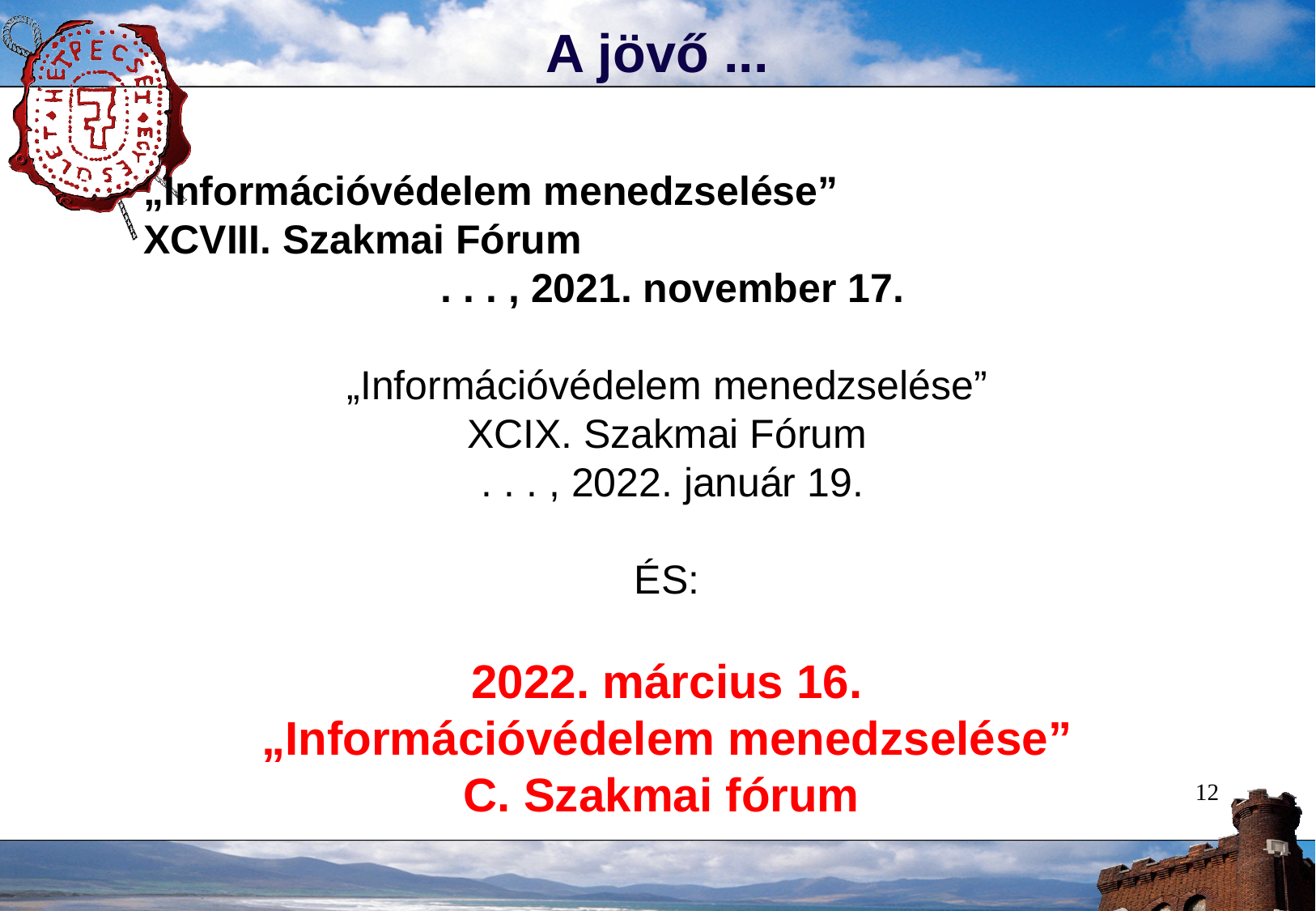

A jövő ...
„Információvédelem menedzselése”
XCVIII. Szakmai Fórum
 . . . , 2021. november 17.

„Információvédelem menedzselése”
XCIX. Szakmai Fórum
 . . . , 2022. január 19.

ÉS:

2022. március 16.
„Információvédelem menedzselése”
C. Szakmai fórum
12